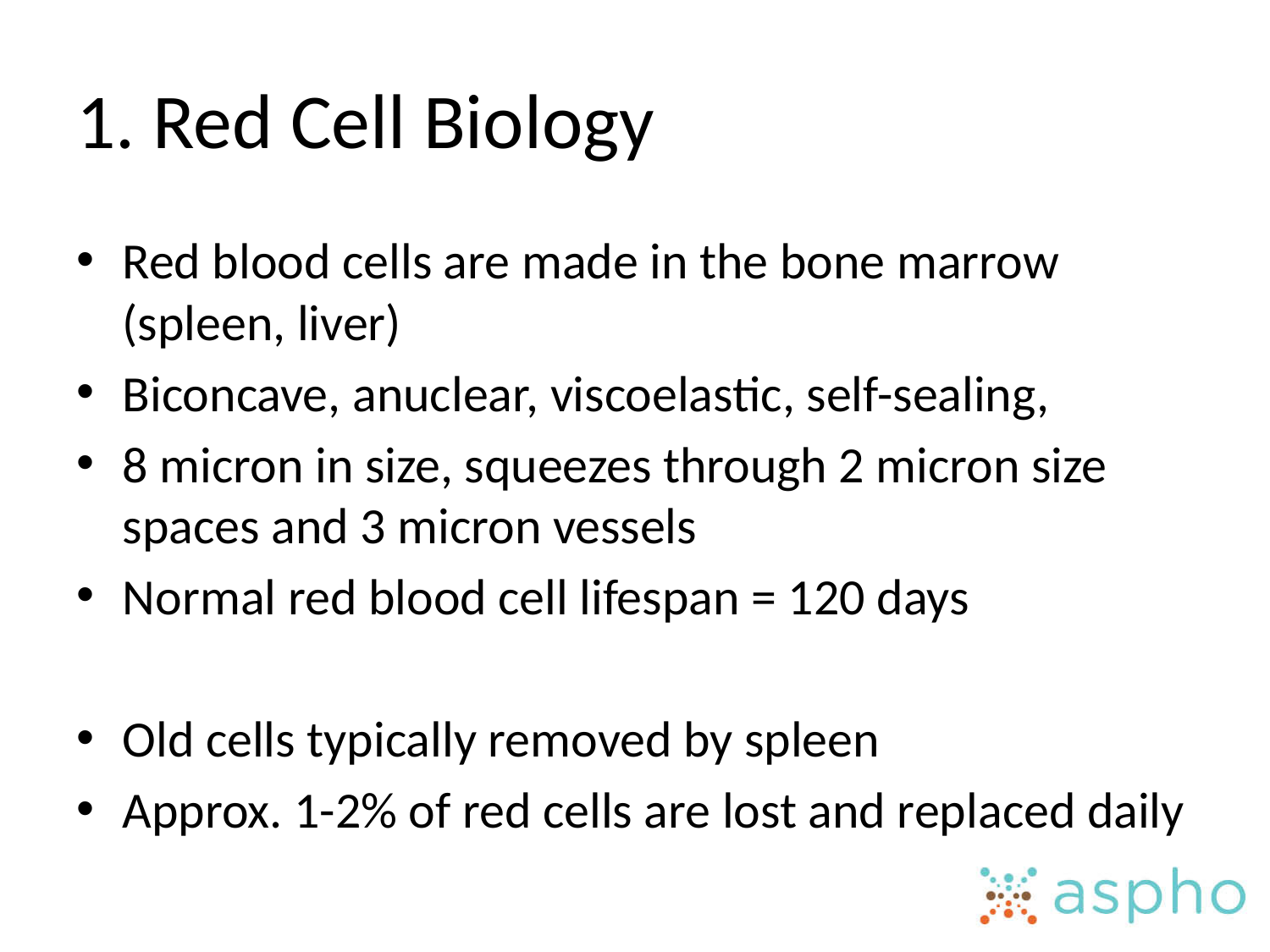

# 1. Red Cell Biology
Red blood cells are made in the bone marrow (spleen, liver)
Biconcave, anuclear, viscoelastic, self-sealing,
8 micron in size, squeezes through 2 micron size spaces and 3 micron vessels
Normal red blood cell lifespan = 120 days

Old cells typically removed by spleen
Approx. 1-2% of red cells are lost and replaced daily